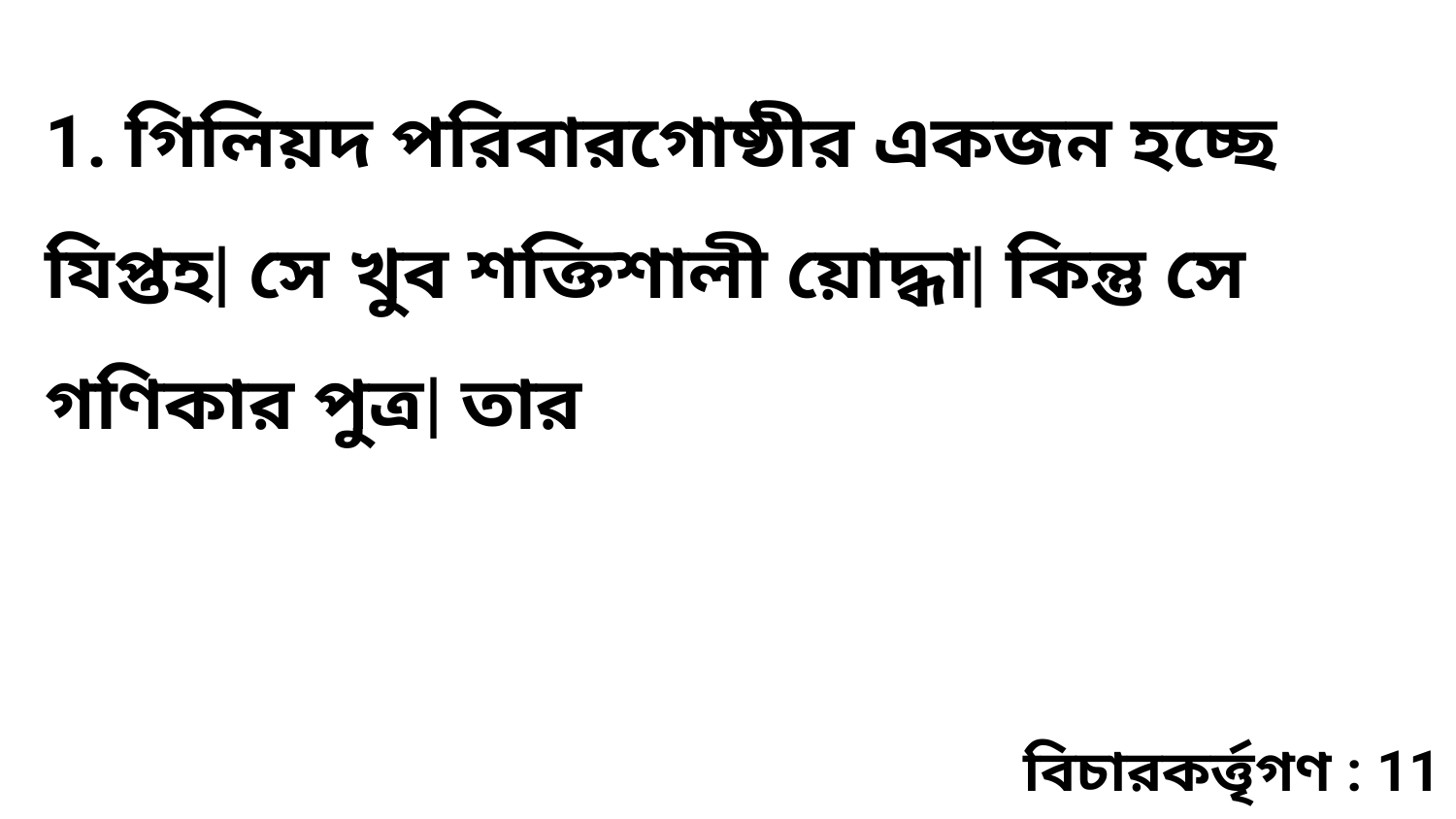

1. গিলিয়দ পরিবারগোষ্ঠীর একজন হচ্ছে যিপ্তহ| সে খুব শক্তিশালী য়োদ্ধা| কিন্তু সে গণিকার পুত্র| তার
বিচারকর্ত্তৃগণ : 11